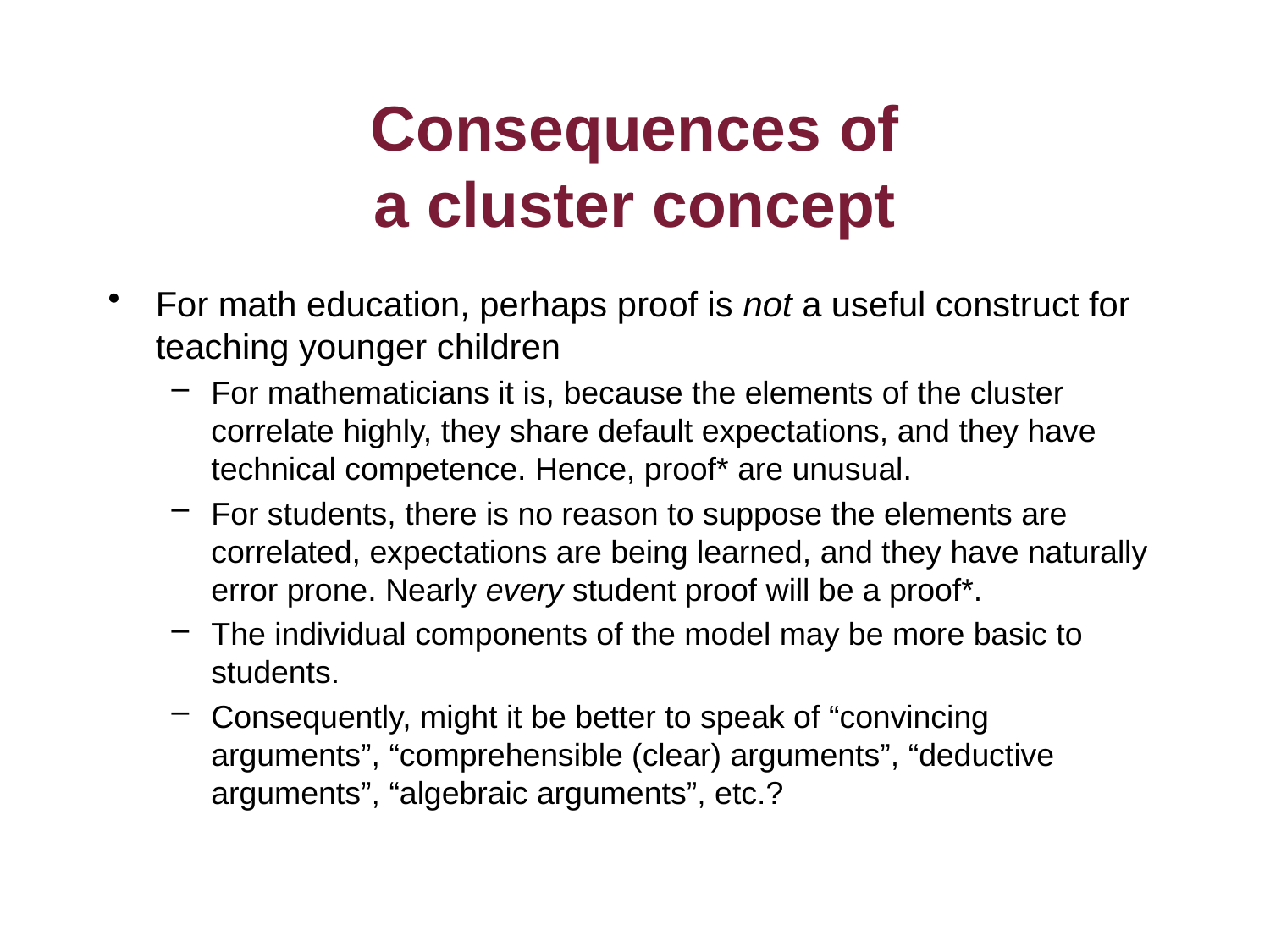

# Consequences of a cluster concept
For math education, perhaps proof is not a useful construct for teaching younger children
For mathematicians it is, because the elements of the cluster correlate highly, they share default expectations, and they have technical competence. Hence, proof* are unusual.
For students, there is no reason to suppose the elements are correlated, expectations are being learned, and they have naturally error prone. Nearly every student proof will be a proof*.
The individual components of the model may be more basic to students.
Consequently, might it be better to speak of “convincing arguments”, “comprehensible (clear) arguments”, “deductive arguments”, “algebraic arguments”, etc.?